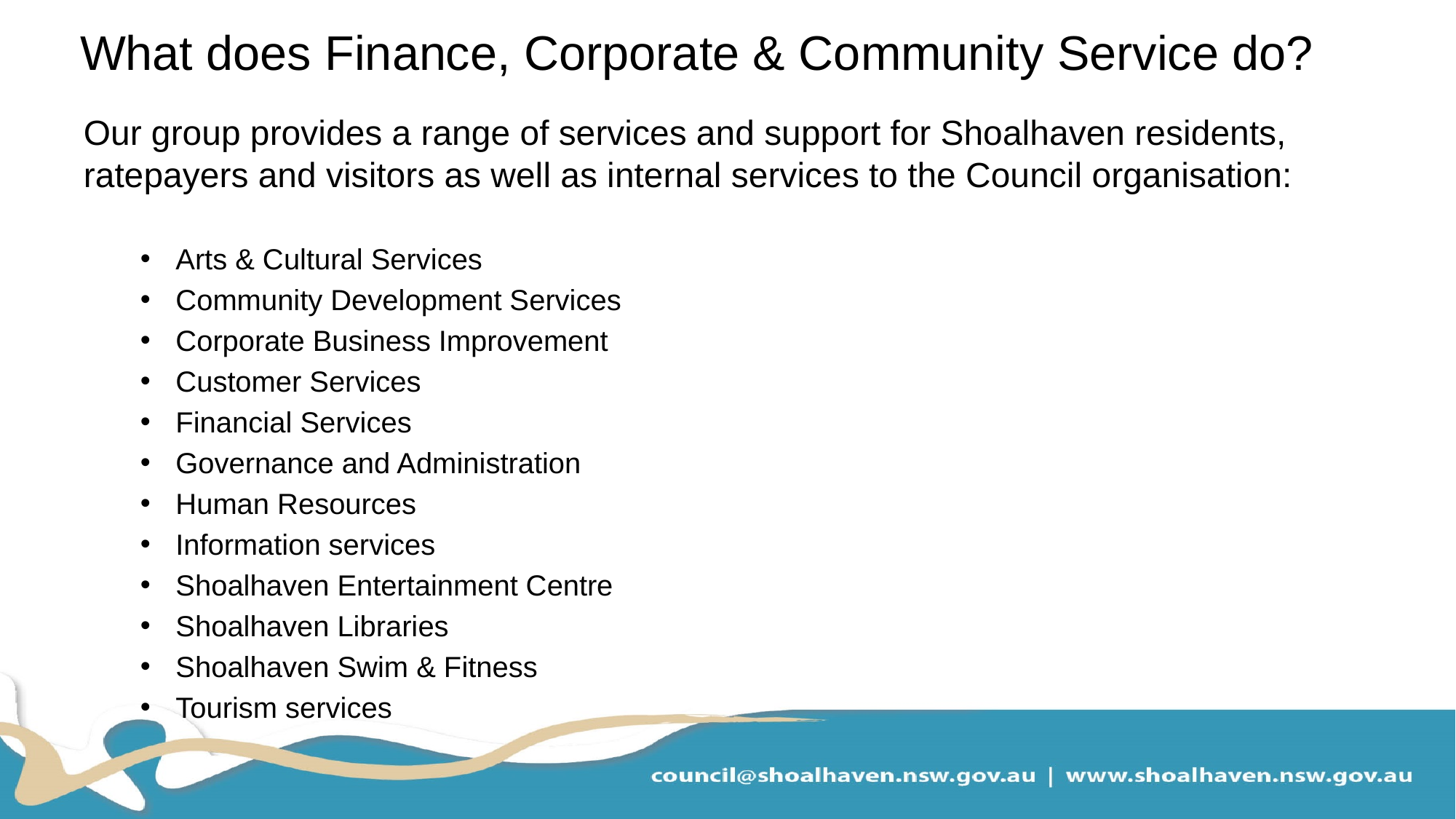

# What does Finance, Corporate & Community Service do?
Our group provides a range of services and support for Shoalhaven residents, ratepayers and visitors as well as internal services to the Council organisation:

Arts & Cultural Services
Community Development Services
Corporate Business Improvement
Customer Services
Financial Services
Governance and Administration
Human Resources
Information services
Shoalhaven Entertainment Centre
Shoalhaven Libraries
Shoalhaven Swim & Fitness
Tourism services